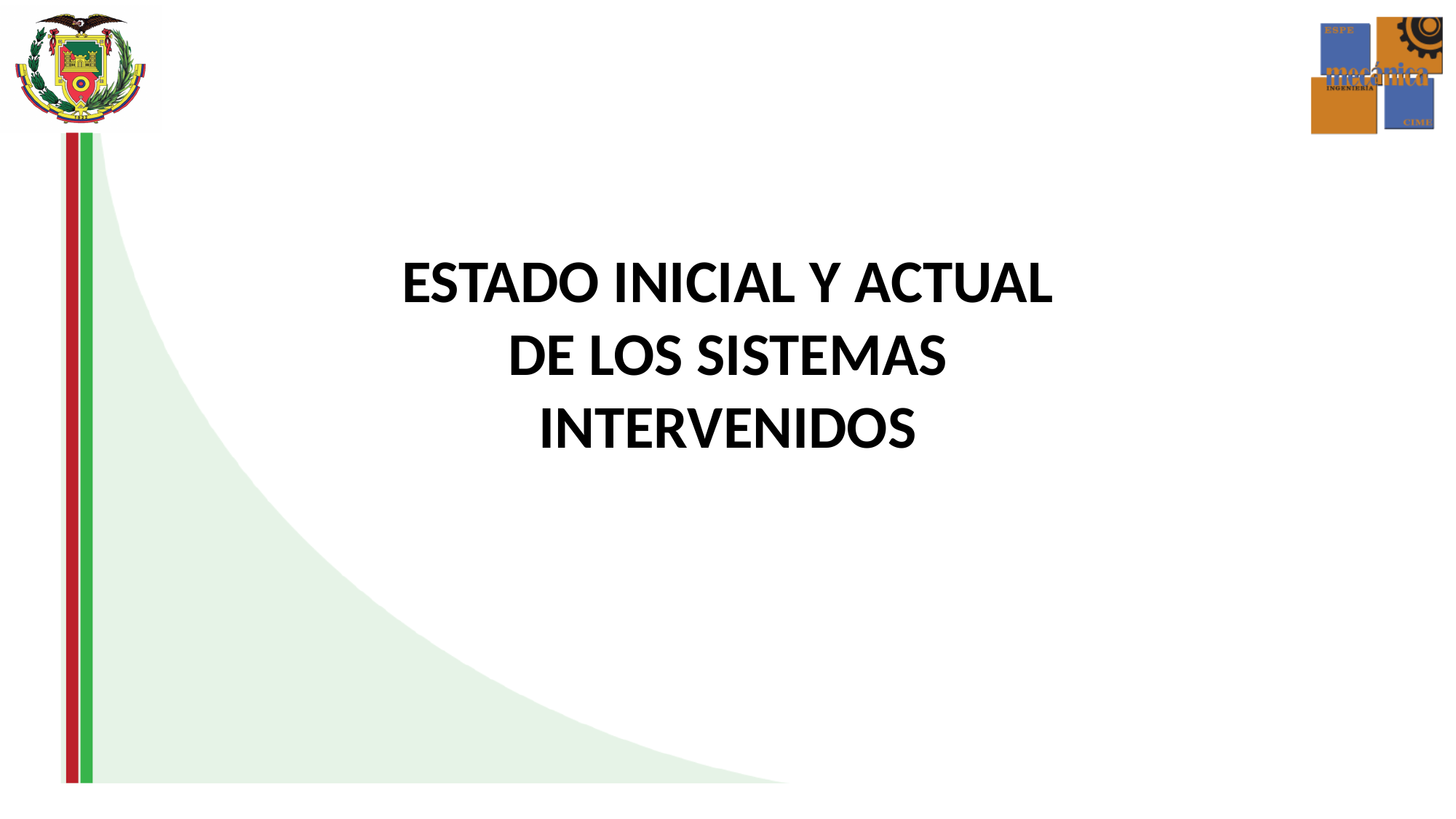

ESTADO INICIAL Y ACTUAL DE LOS SISTEMAS INTERVENIDOS